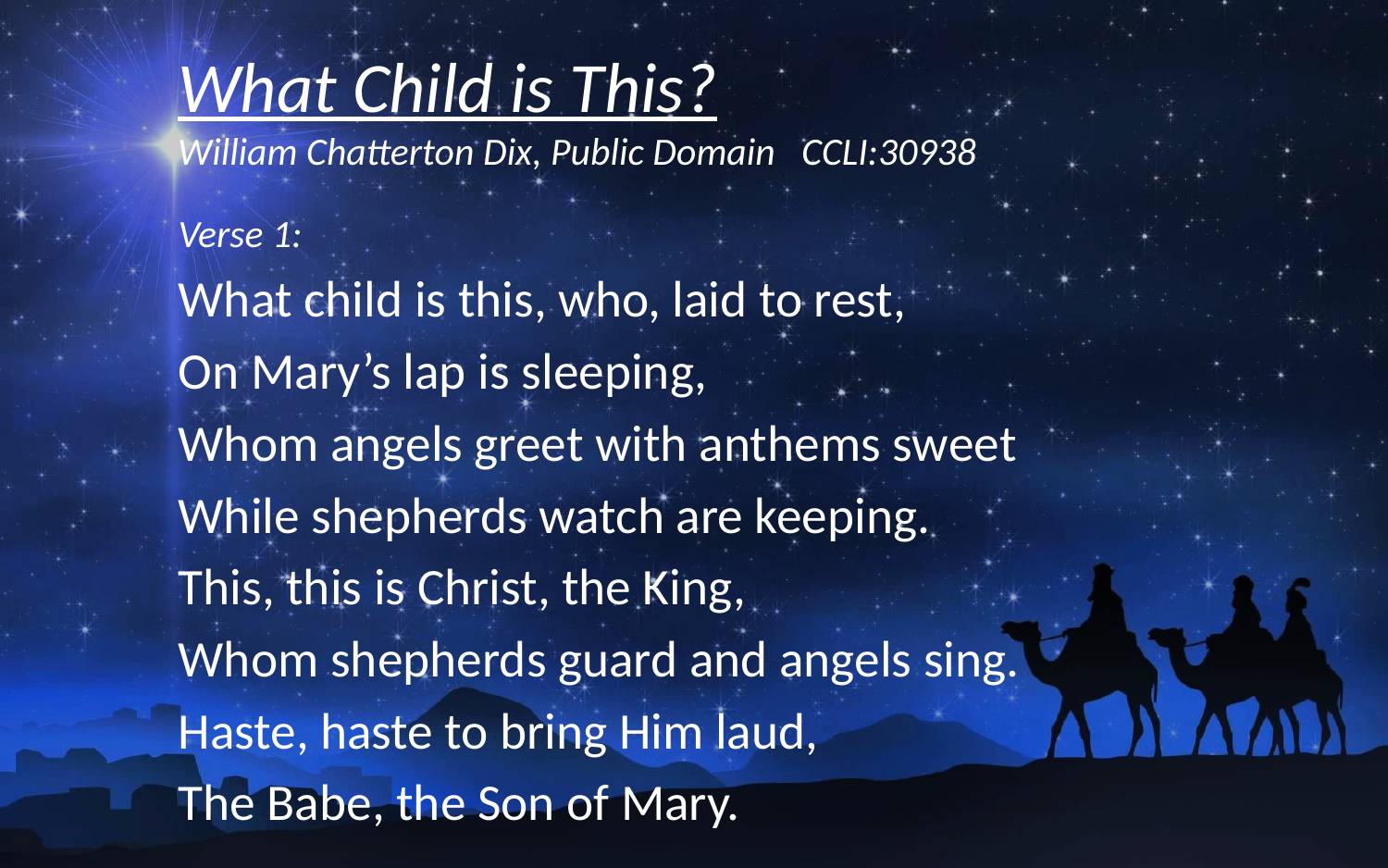

# What Child is This? William Chatterton Dix, Public Domain   CCLI:30938
Verse 1:
What child is this, who, laid to rest,
On Mary’s lap is sleeping,
Whom angels greet with anthems sweet
While shepherds watch are keeping.
This, this is Christ, the King,
Whom shepherds guard and angels sing.
Haste, haste to bring Him laud,
The Babe, the Son of Mary.